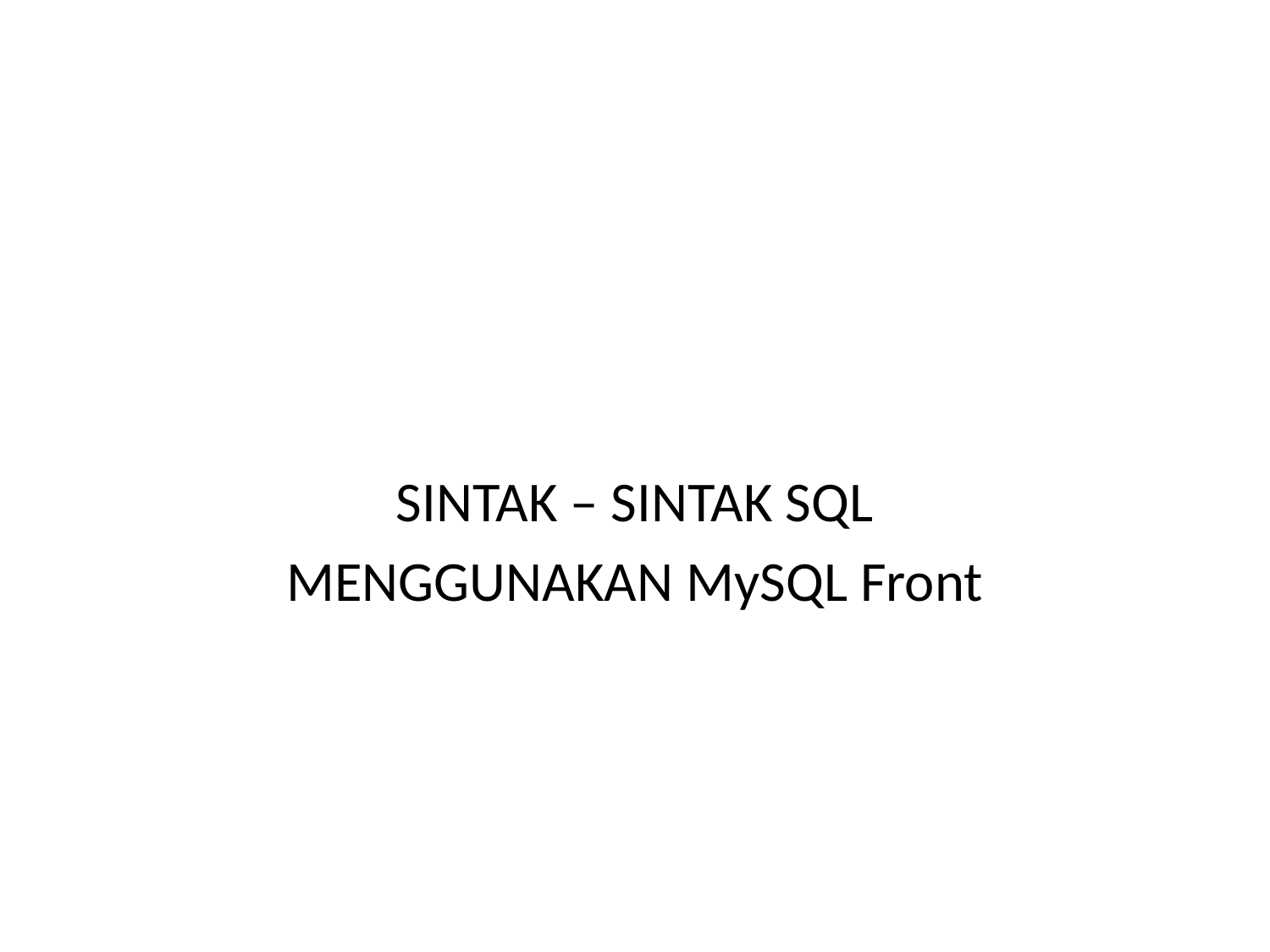

#

SINTAK – SINTAK SQL
MENGGUNAKAN MySQL Front